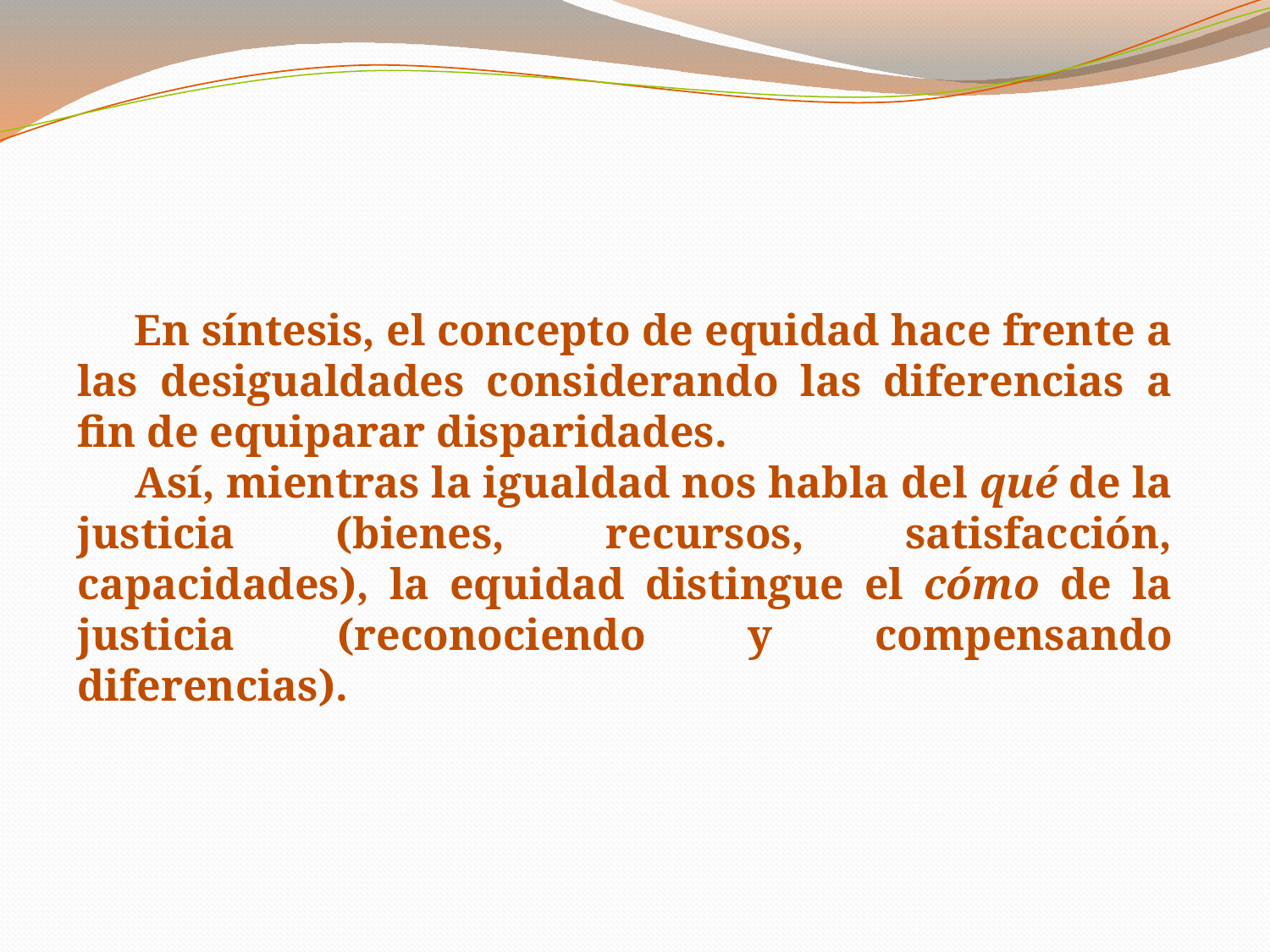

En síntesis, el concepto de equidad hace frente a las desigualdades considerando las diferencias a fin de equiparar disparidades.
     Así, mientras la igualdad nos habla del qué de la justicia (bienes, recursos, satisfacción, capacidades), la equidad distingue el cómo de la justicia (reconociendo y compensando diferencias).